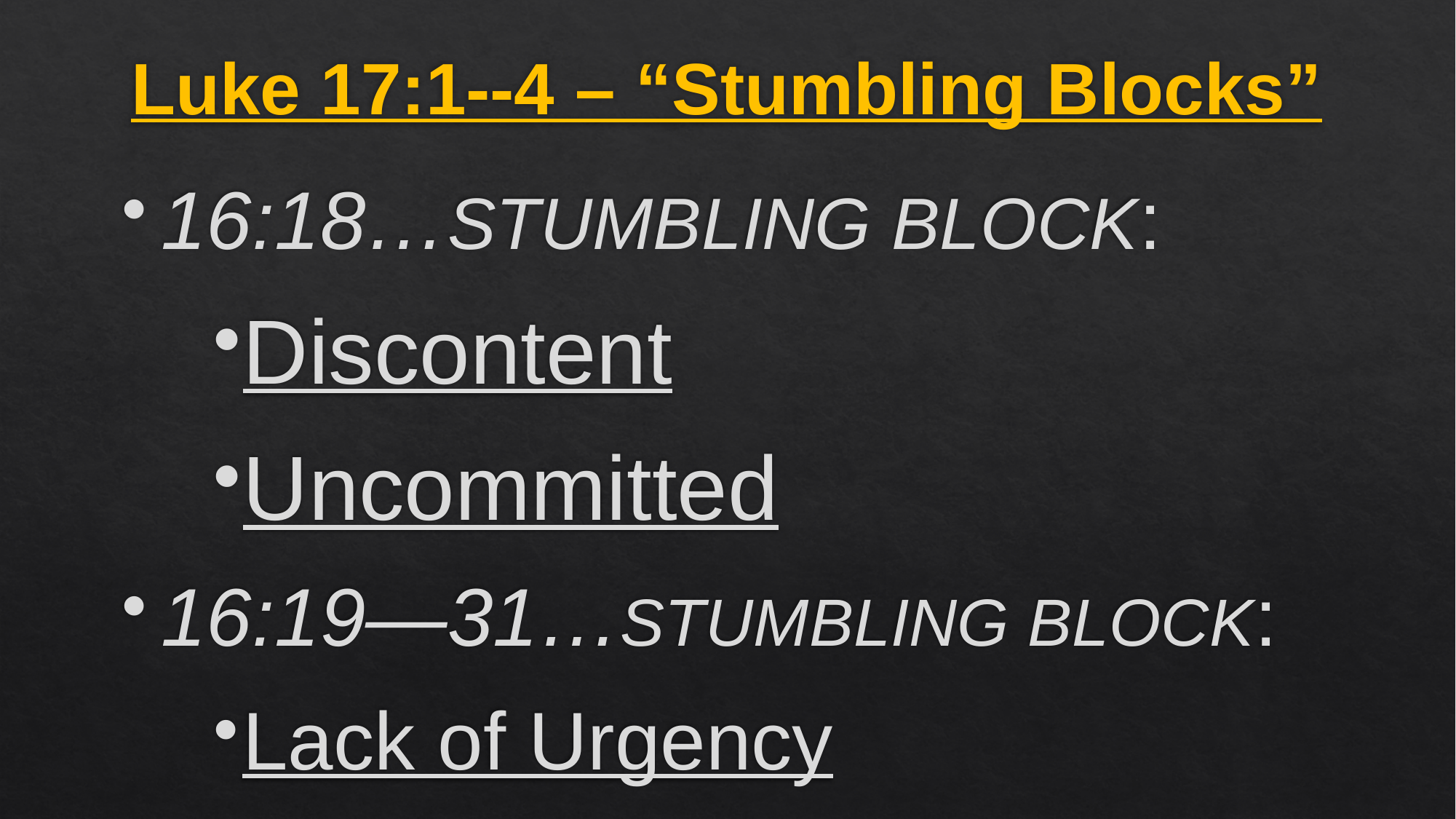

# Luke 17:1--4 – “Stumbling Blocks”
16:18…STUMBLING BLOCK:
Discontent
Uncommitted
16:19—31…STUMBLING BLOCK:
Lack of Urgency